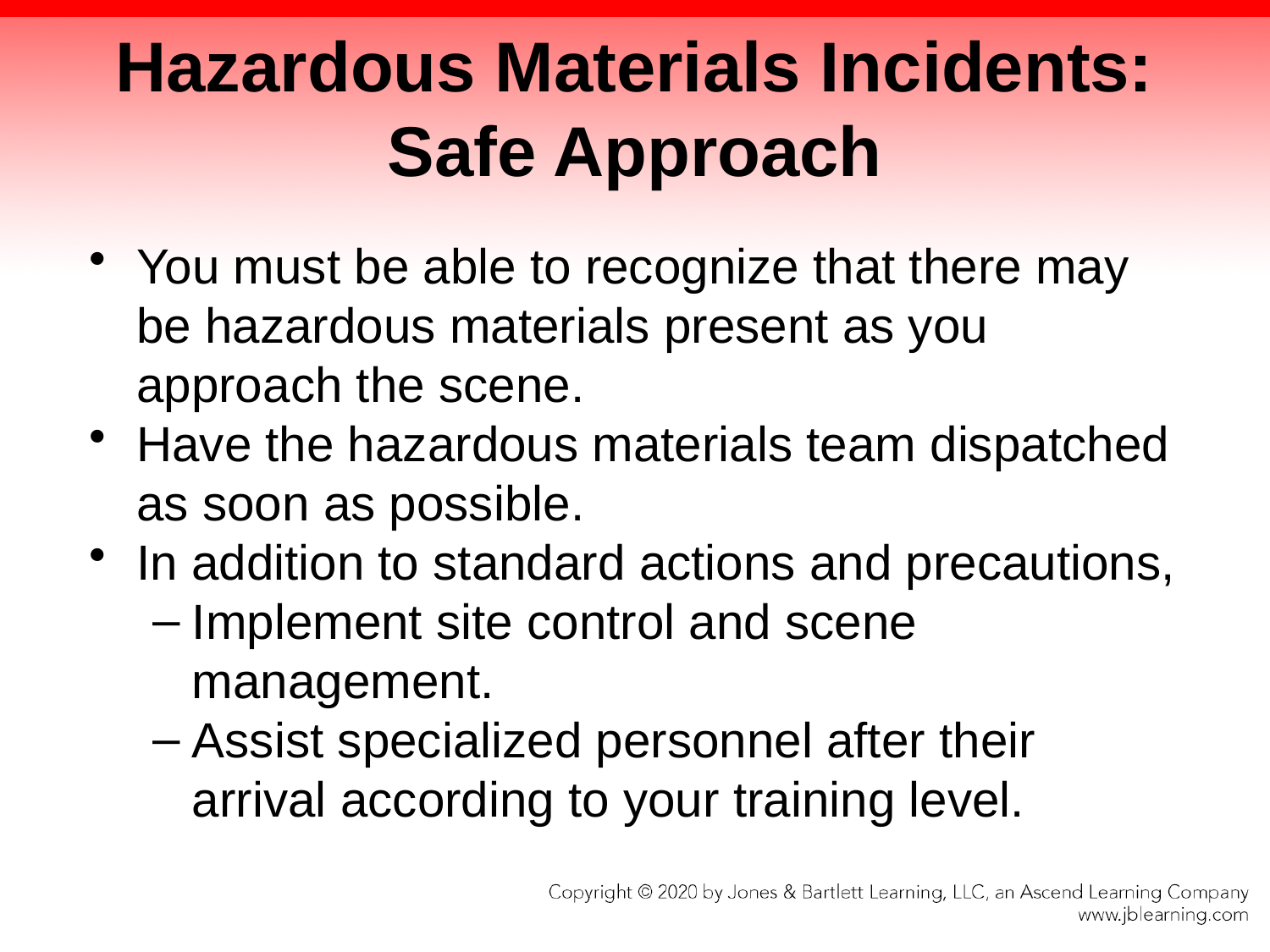

# Hazardous Materials Incidents: Safe Approach
You must be able to recognize that there may be hazardous materials present as you approach the scene.
Have the hazardous materials team dispatched as soon as possible.
In addition to standard actions and precautions,
Implement site control and scene management.
Assist specialized personnel after their arrival according to your training level.